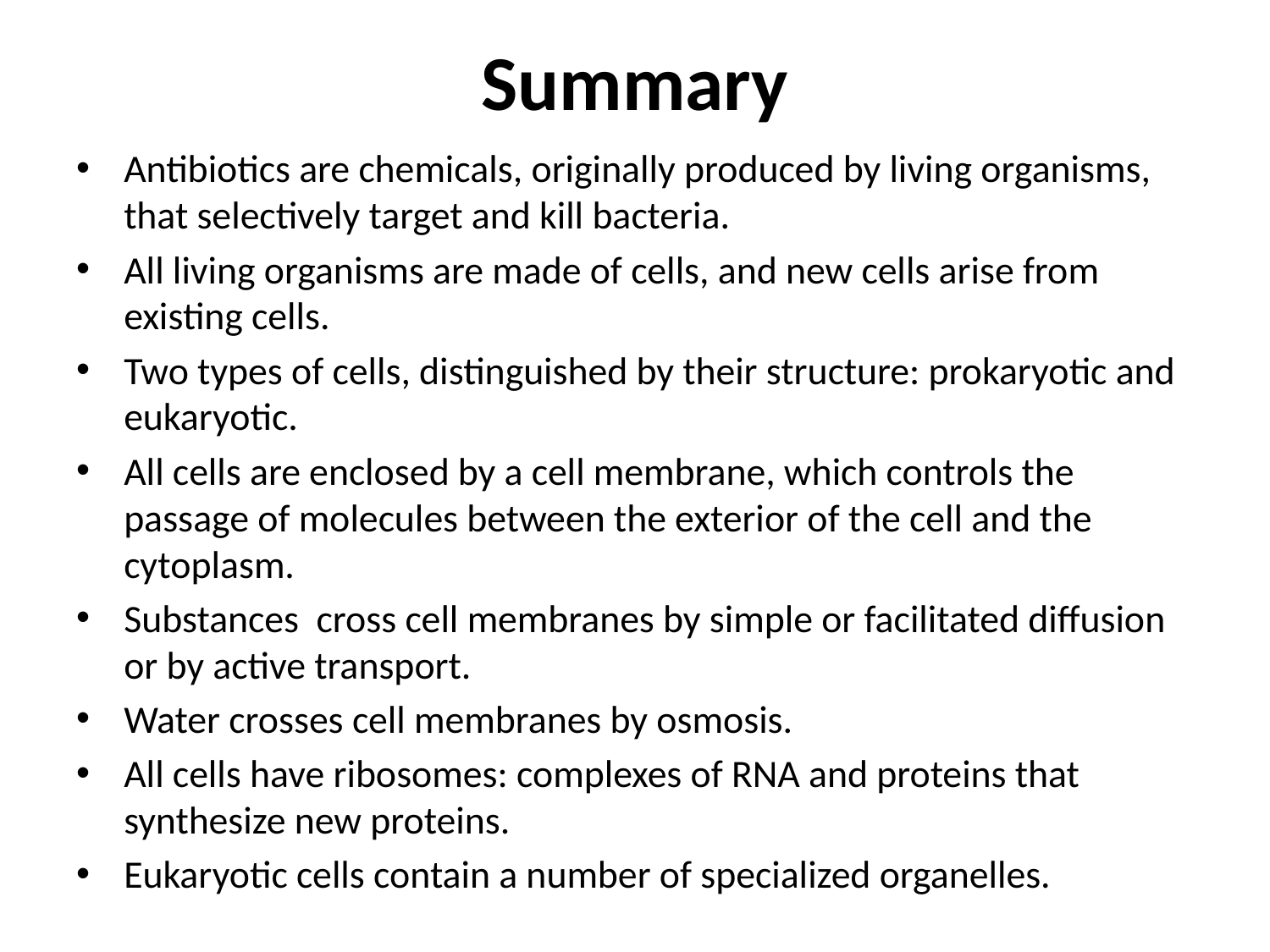

# Summary
Antibiotics are chemicals, originally produced by living organisms, that selectively target and kill bacteria.
All living organisms are made of cells, and new cells arise from existing cells.
Two types of cells, distinguished by their structure: prokaryotic and eukaryotic.
All cells are enclosed by a cell membrane, which controls the passage of molecules between the exterior of the cell and the cytoplasm.
Substances  cross cell membranes by simple or facilitated diffusion or by active transport.
Water crosses cell membranes by osmosis.
All cells have ribosomes: complexes of RNA and proteins that synthesize new proteins.
Eukaryotic cells contain a number of specialized organelles.